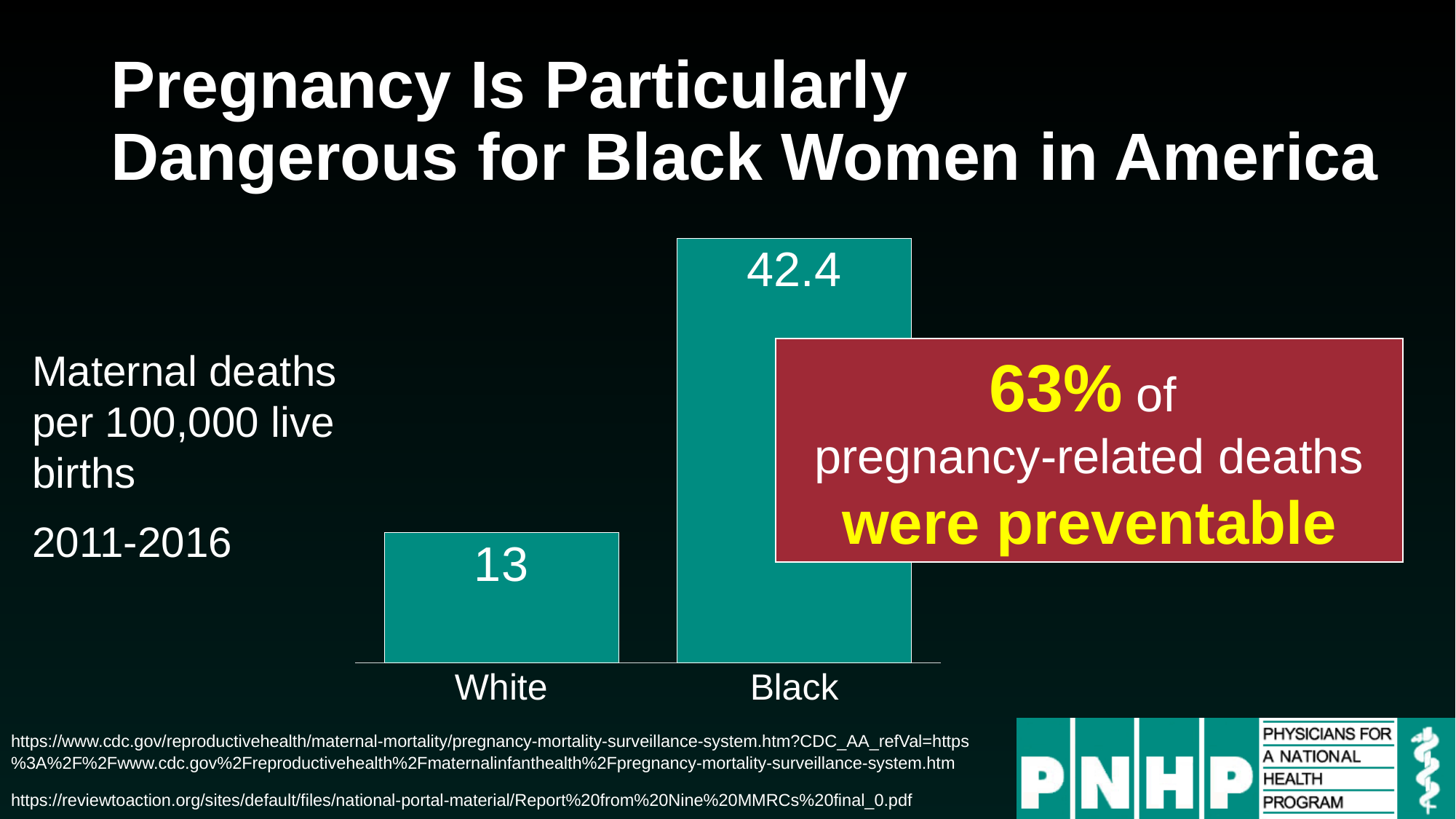

# Pregnancy Is Particularly Dangerous for Black Women in America

### Chart

| Category | Series 1 |
|---|---|
| White | 13.0 |
| Black | 42.4 |
Maternal deaths per 100,000 live births
2011-2016
63% of
pregnancy-related deaths were preventable
https://www.cdc.gov/reproductivehealth/maternal-mortality/pregnancy-mortality-surveillance-system.htm?CDC_AA_refVal=https%3A%2F%2Fwww.cdc.gov%2Freproductivehealth%2Fmaternalinfanthealth%2Fpregnancy-mortality-surveillance-system.htm
https://reviewtoaction.org/sites/default/files/national-portal-material/Report%20from%20Nine%20MMRCs%20final_0.pdf